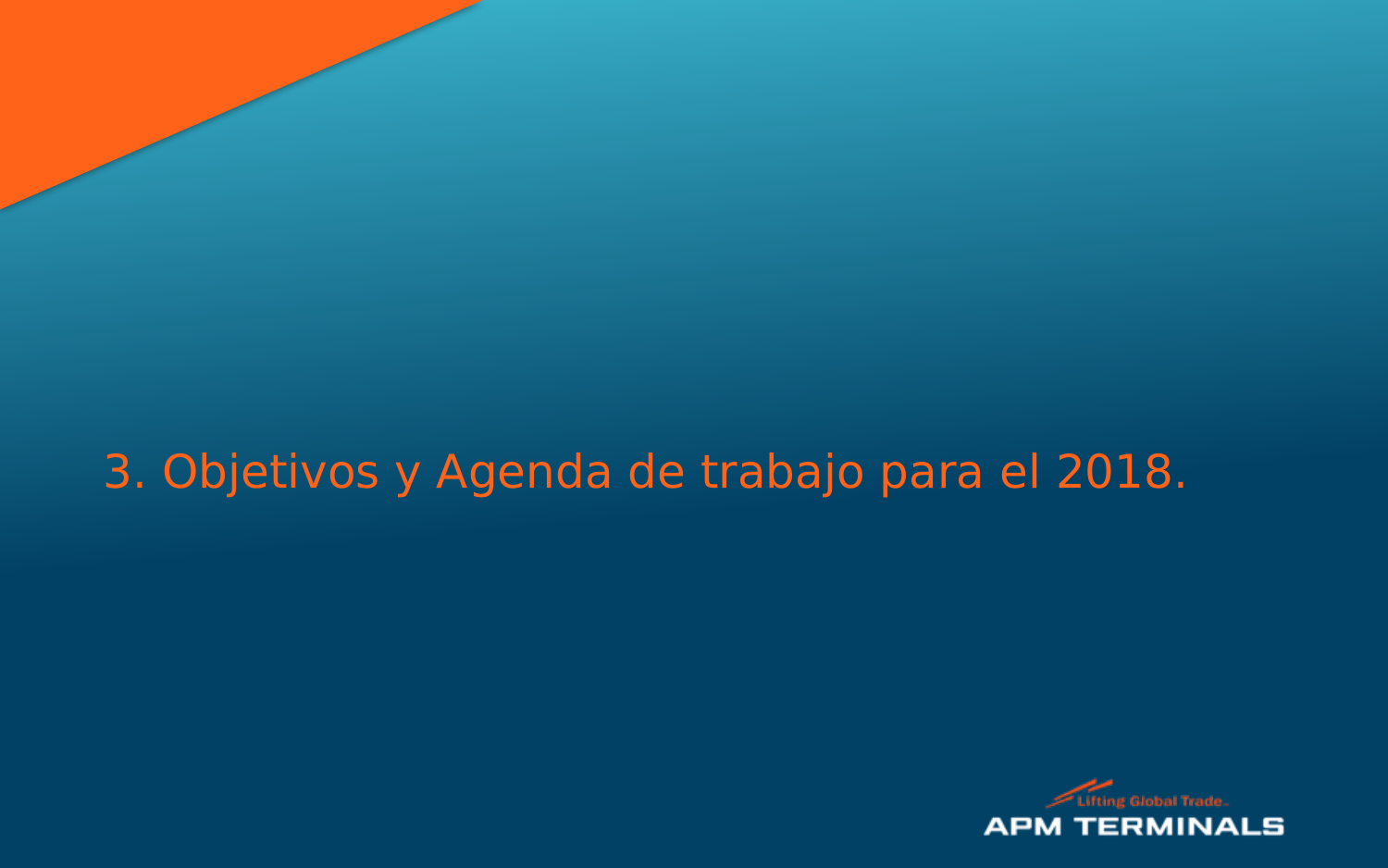

# 3. Objetivos y Agenda de trabajo para el 2018.